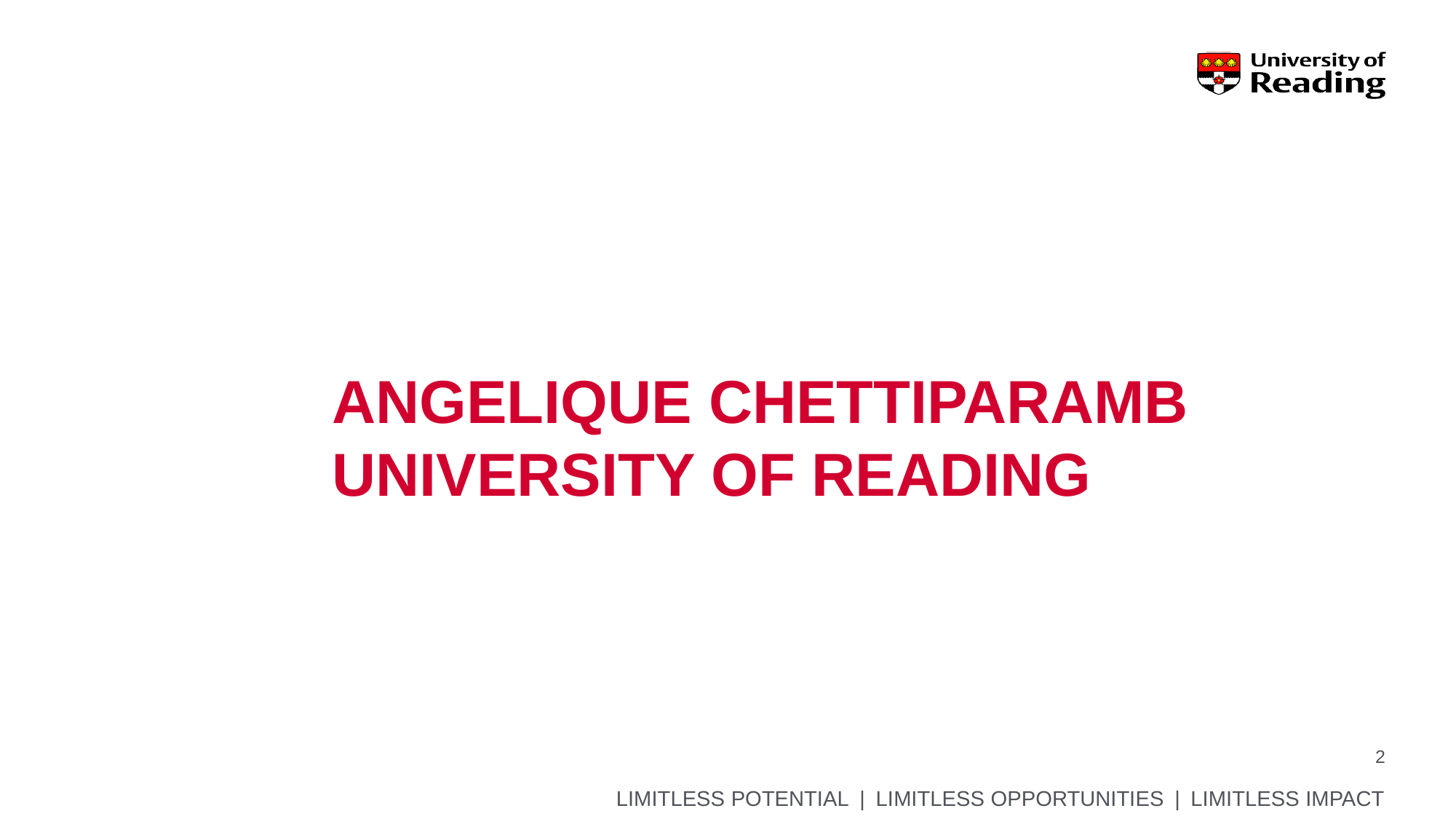

# Angelique chettiparamb University of reading
2